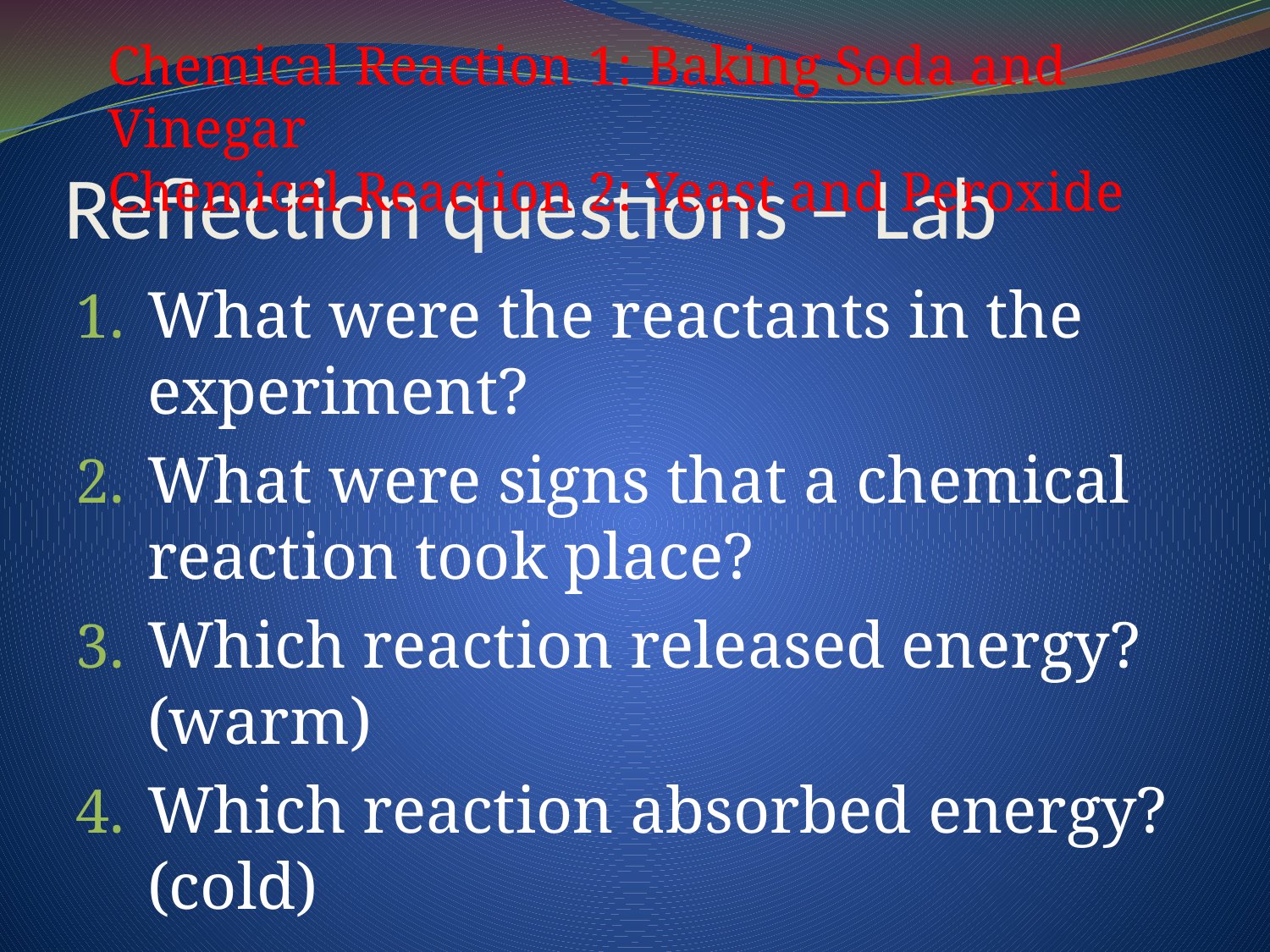

Chemical Reaction 1: Baking Soda and Vinegar
Chemical Reaction 2: Yeast and Peroxide
# Reflection questions – Lab
What were the reactants in the experiment?
What were signs that a chemical reaction took place?
Which reaction released energy?  (warm)
Which reaction absorbed energy?  (cold)